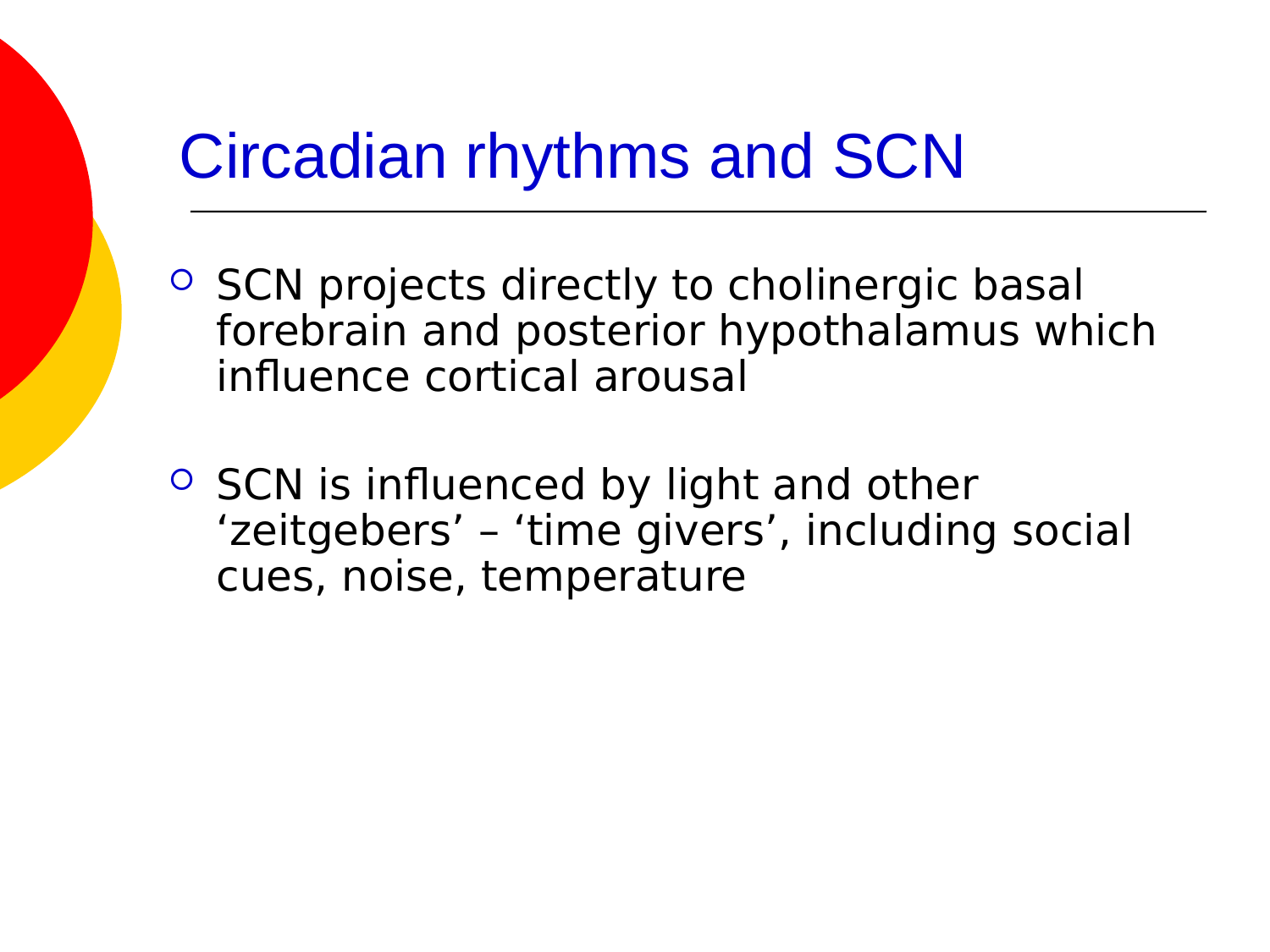

# Circadian rhythms and SCN
SCN projects directly to cholinergic basal forebrain and posterior hypothalamus which influence cortical arousal

SCN is influenced by light and other ‘zeitgebers’ – ‘time givers’, including social cues, noise, temperature